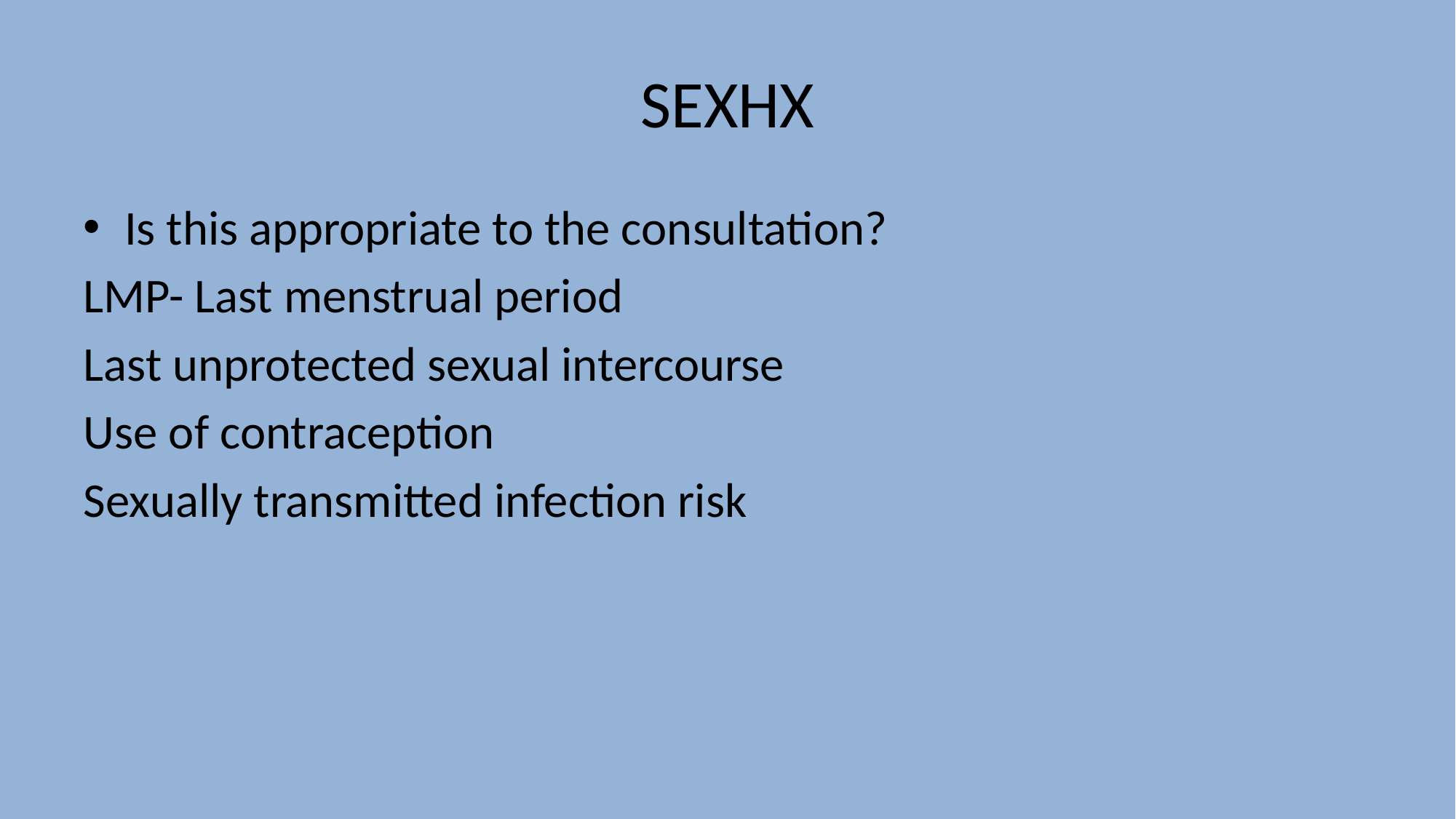

# SEXHX
Is this appropriate to the consultation?
LMP- Last menstrual period
Last unprotected sexual intercourse
Use of contraception
Sexually transmitted infection risk